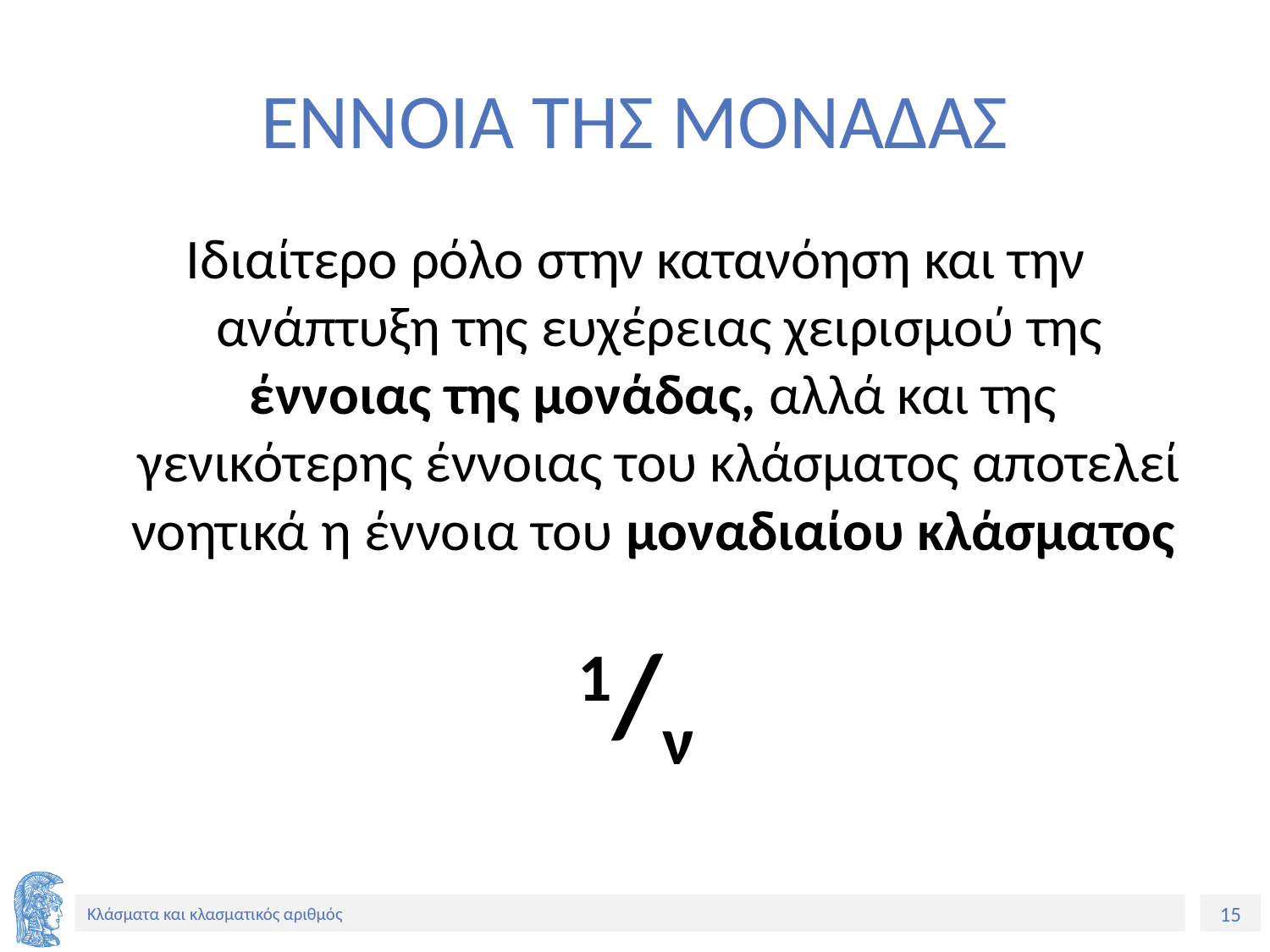

# ΕΝΝΟΙΑ ΤΗΣ ΜΟΝΑΔΑΣ
Ιδιαίτερο ρόλο στην κατανόηση και την ανάπτυξη της ευχέρειας χειρισμού της έννοιας της μονάδας, αλλά και της  γενικότερης έννοιας του κλάσματος αποτελεί νοητικά η έννοια του μοναδιαίου κλάσματος
1/ν